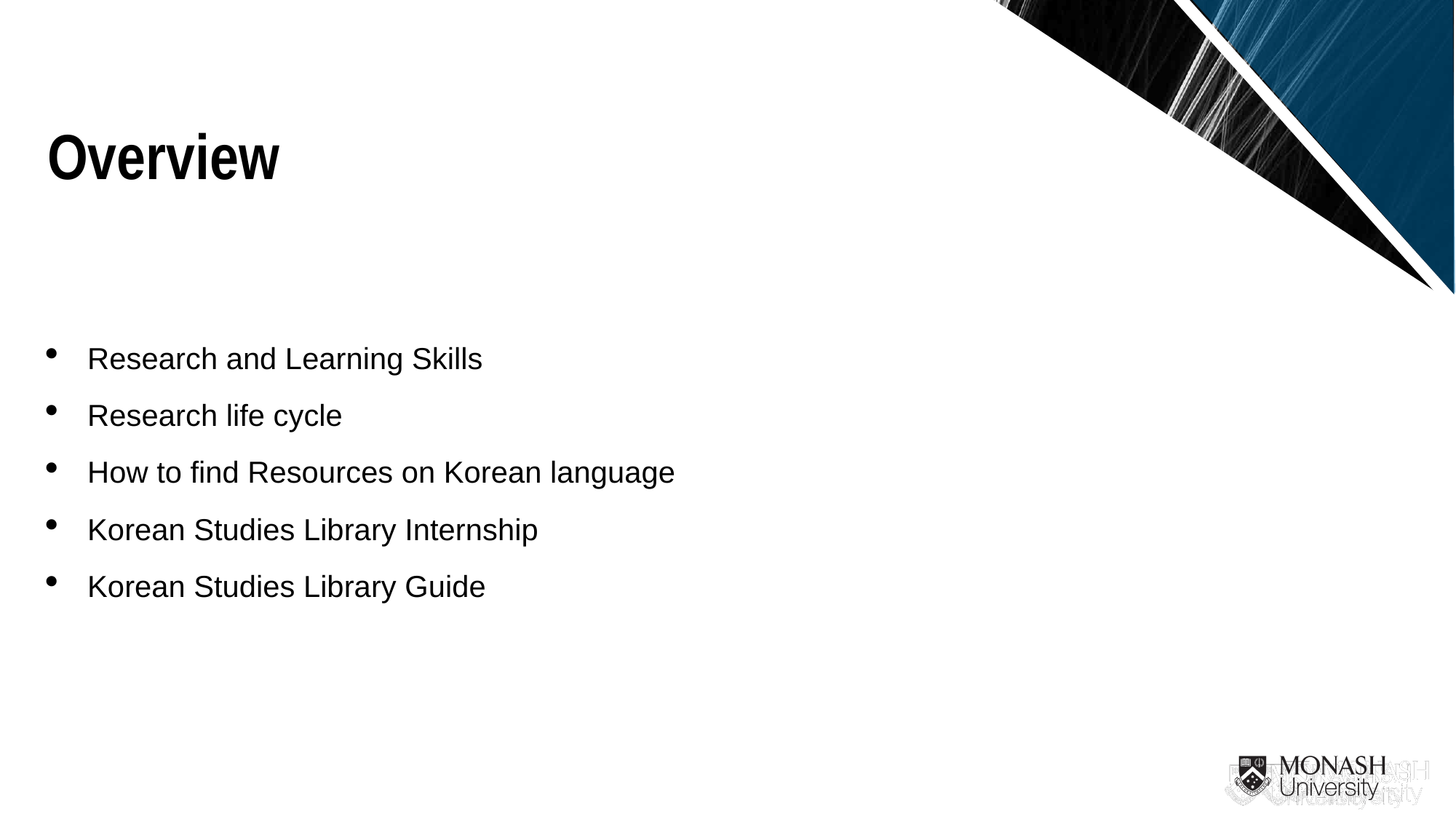

Overview
Research and Learning Skills
Research life cycle
How to find Resources on Korean language
Korean Studies Library Internship
Korean Studies Library Guide